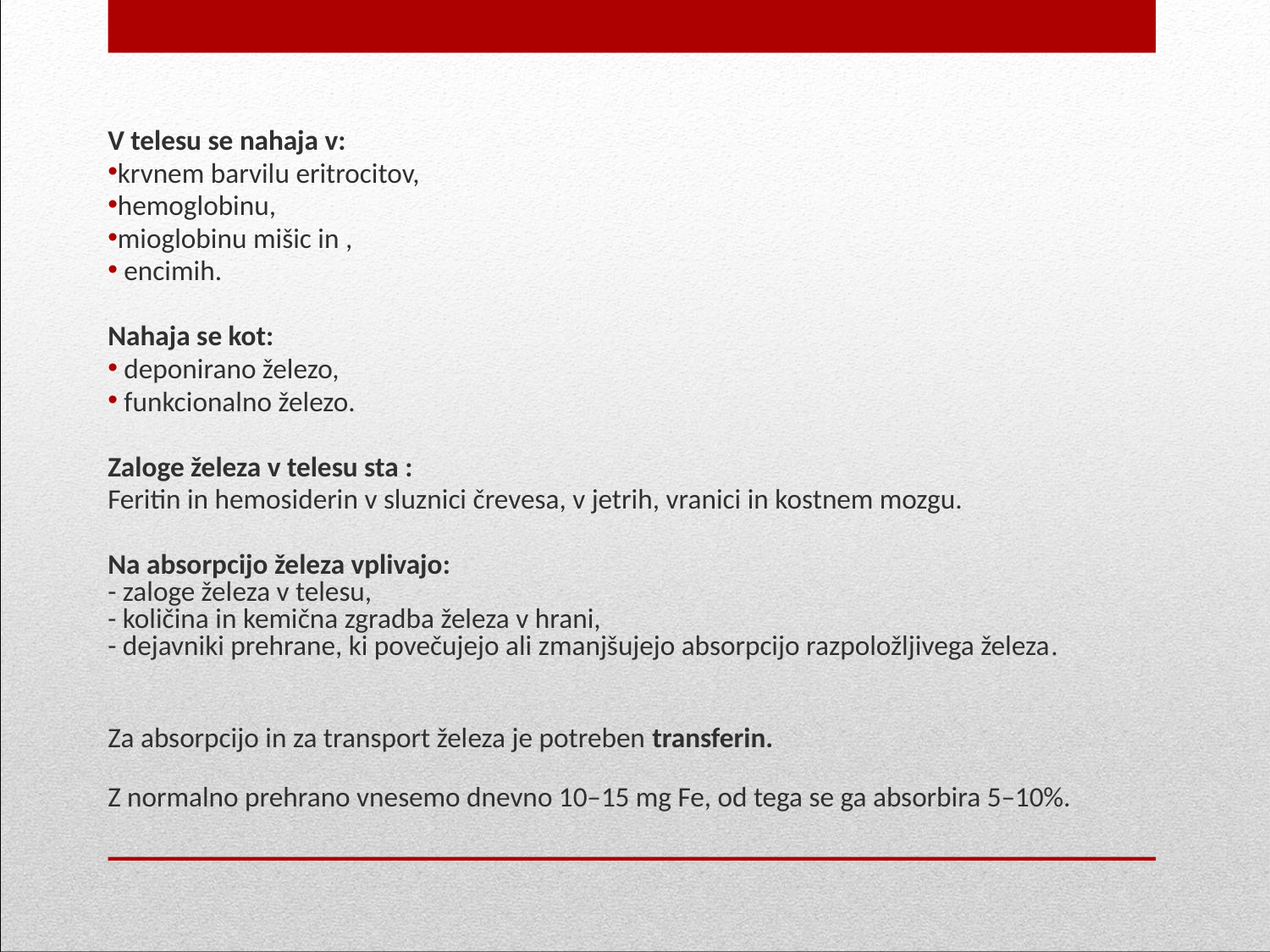

V telesu se nahaja v:
krvnem barvilu eritrocitov,
hemoglobinu,
mioglobinu mišic in ,
 encimih.

Nahaja se kot:
 deponirano železo,
 funkcionalno železo.

Zaloge železa v telesu sta :
Feritin in hemosiderin v sluznici črevesa, v jetrih, vranici in kostnem mozgu.

Na absorpcijo železa vplivajo:
- zaloge železa v telesu,
- količina in kemična zgradba železa v hrani,
- dejavniki prehrane, ki povečujejo ali zmanjšujejo absorpcijo razpoložljivega železa.

Za absorpcijo in za transport železa je potreben transferin.
Z normalno prehrano vnesemo dnevno 10–15 mg Fe, od tega se ga absorbira 5–10%.